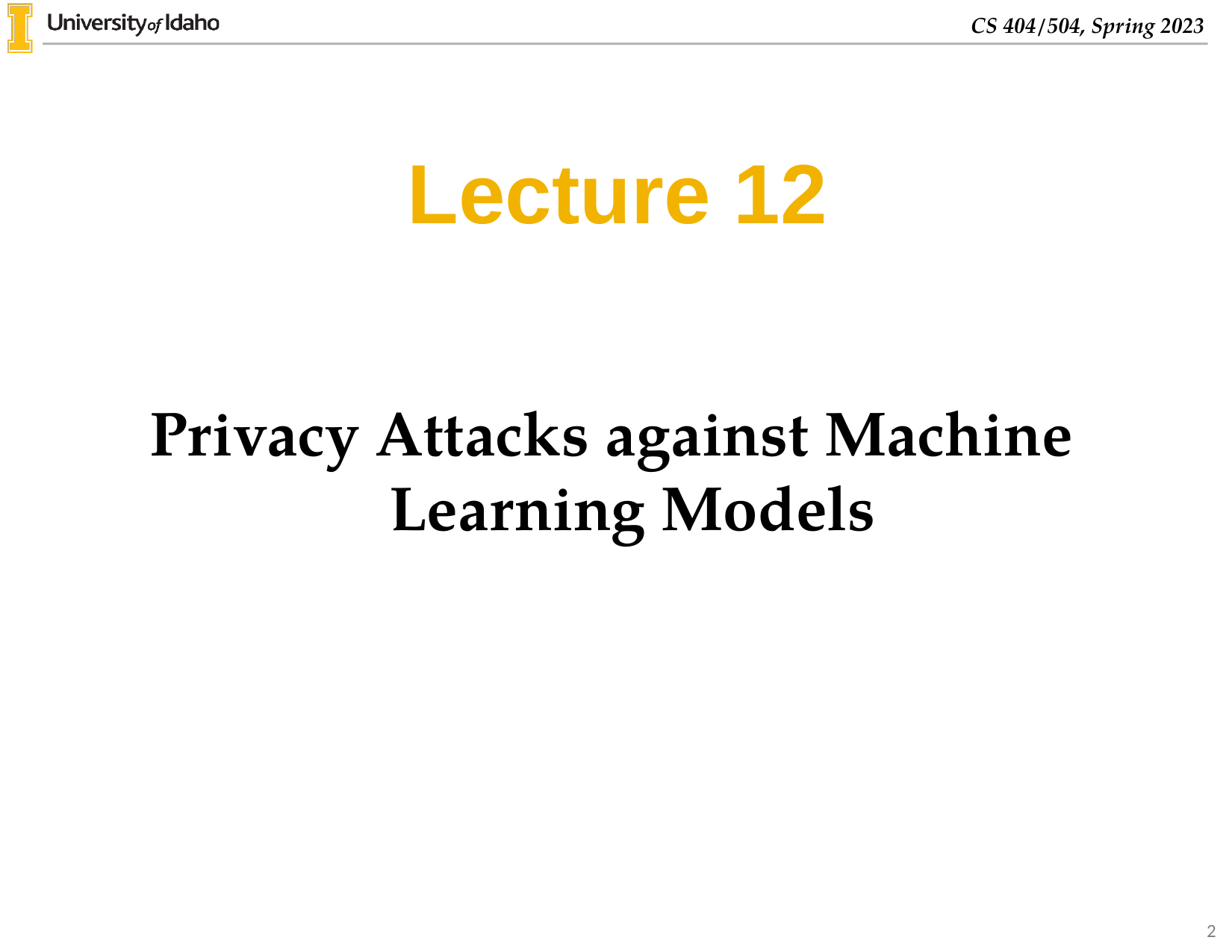

# Lecture 12
Privacy Attacks against Machine Learning Models